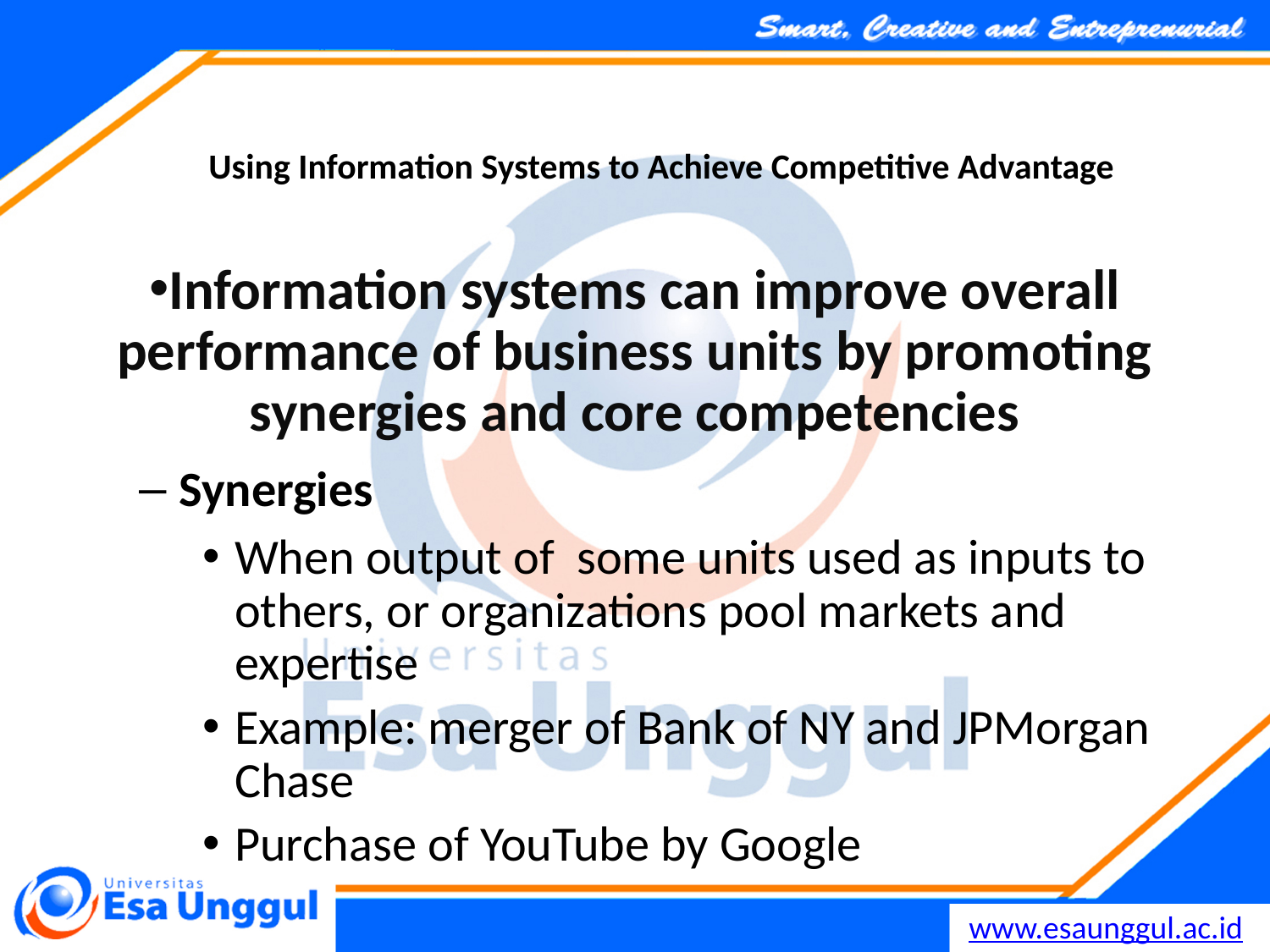

Using Information Systems to Achieve Competitive Advantage
Information systems can improve overall performance of business units by promoting synergies and core competencies
Synergies
When output of  some units used as inputs to others, or organizations pool markets and expertise
Example: merger of Bank of NY and JPMorgan Chase
Purchase of YouTube by Google